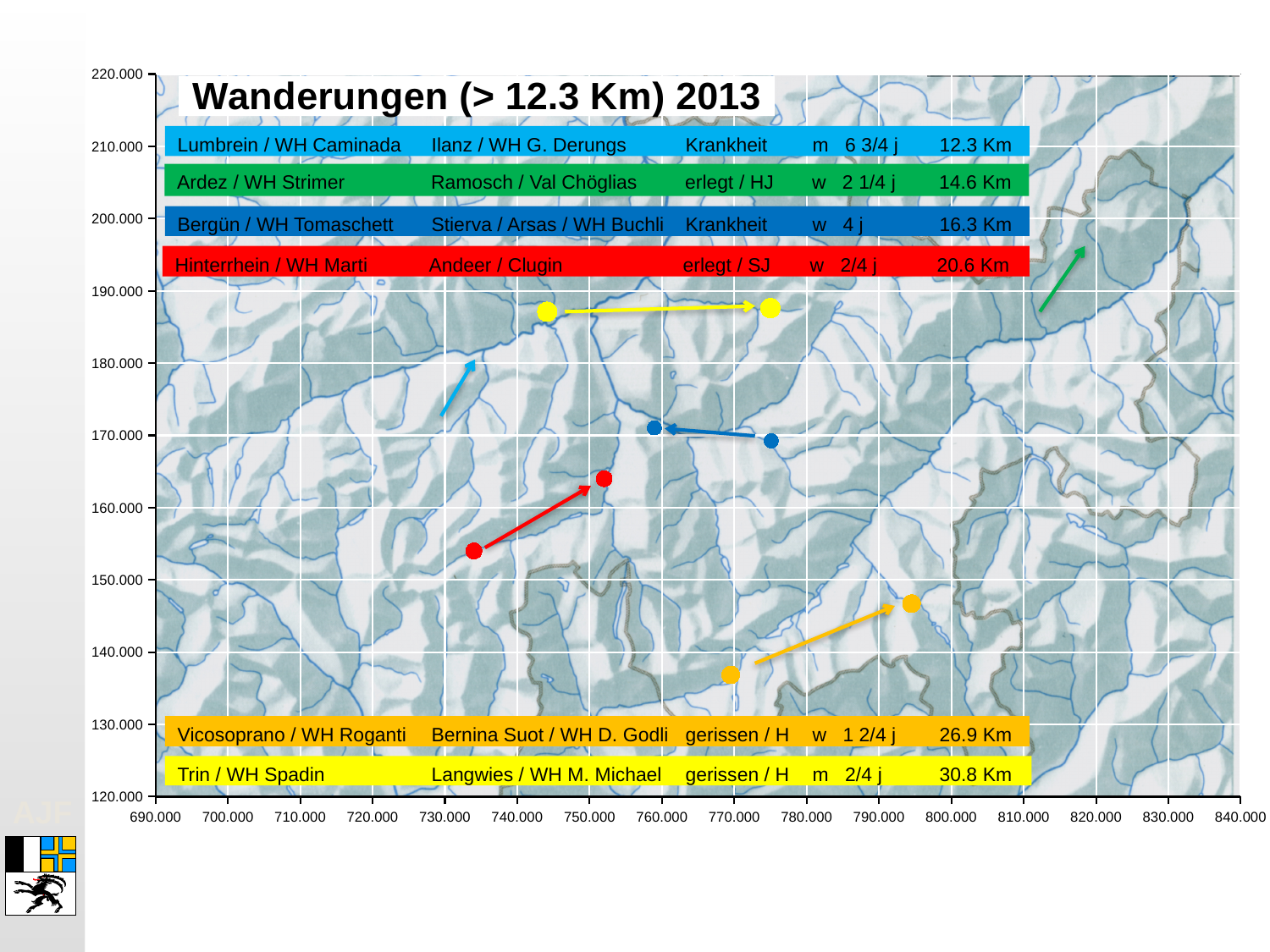

### Chart

| Category | 12.3 Km | 14.6 Km | 16.3 Km | 20.6 Km | 26.9 Km | 30.8 Km |
|---|---|---|---|---|---|---|
Lumbrein / WH Caminada	Ilanz / WH G. Derungs	Krankheit	m   6 3/4 j	12.3 Km
Ardez / WH Strimer	Ramosch / Val Chöglias	erlegt / HJ	w   2 1/4 j	14.6 Km
Bergün / WH Tomaschett	Stierva / Arsas / WH Buchli	Krankheit	w   4 j	16.3 Km
Hinterrhein / WH Marti	Andeer / Clugin	erlegt / SJ	w   2/4 j	20.6 Km

Vicosoprano / WH Roganti	Bernina Suot / WH D. Godli	gerissen / H	w   1 2/4 j	26.9 Km
Trin / WH Spadin	Langwies / WH M. Michael	gerissen / H	m   2/4 j	30.8 Km